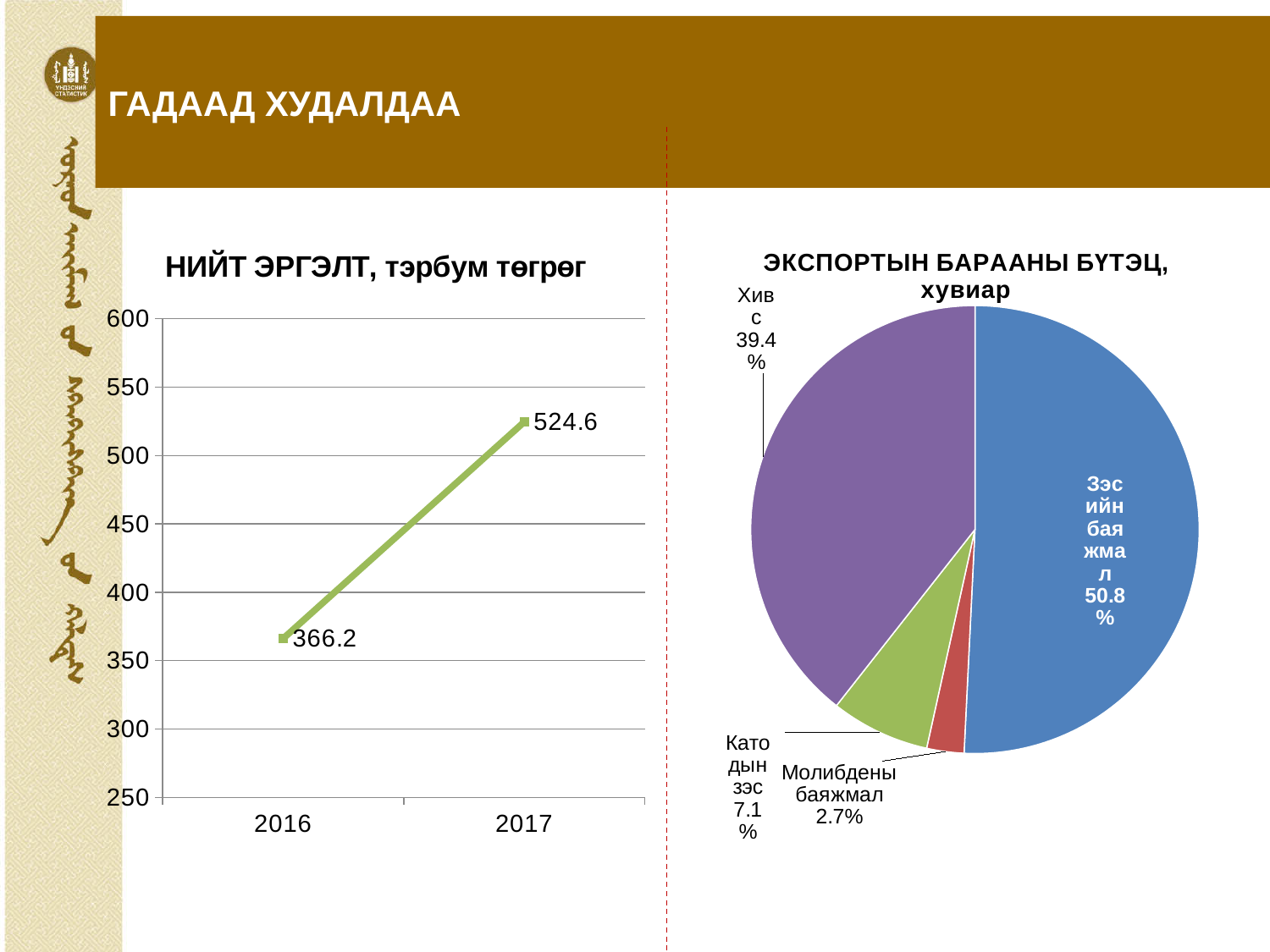

# ГАДААД ХУДАЛДАА

### Chart: НИЙТ ЭРГЭЛТ, тэрбум төгрөг

| Category | Нийт эргэлт |
|---|---|
| 2016 | 366.2 |
| 2017 | 524.6 |

### Chart: ЭКСПОРТЫН БАРААНЫ БҮТЭЦ, хувиар

| Category | Sales |
|---|---|
| Зэсийн баяжмал | 405.4 |
| Молибдены баяжмал | 21.4 |
| Катодын зэс | 57.0 |
| Хивс | 314.6 |